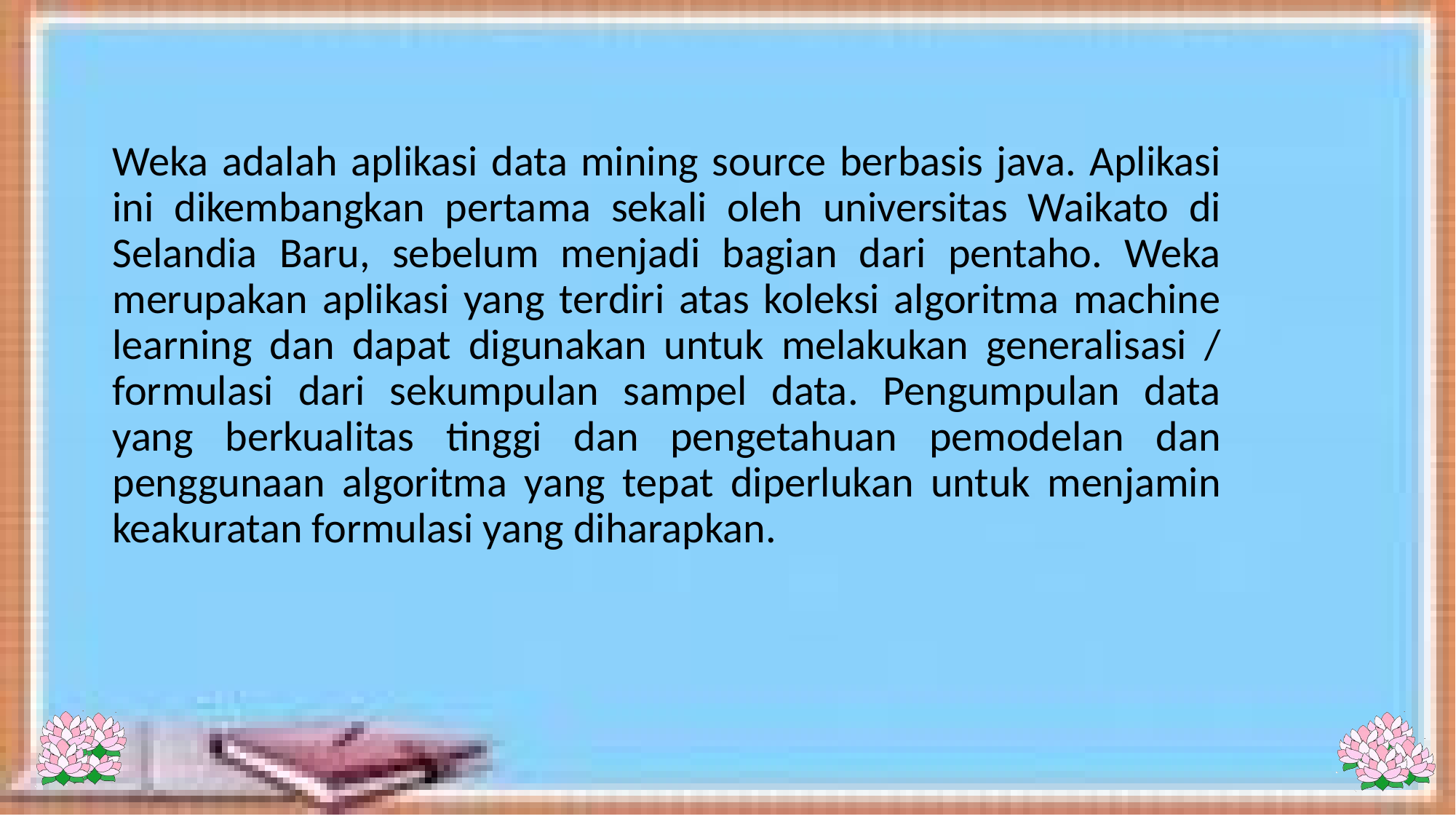

Weka adalah aplikasi data mining source berbasis java. Aplikasi ini dikembangkan pertama sekali oleh universitas Waikato di Selandia Baru, sebelum menjadi bagian dari pentaho. Weka merupakan aplikasi yang terdiri atas koleksi algoritma machine learning dan dapat digunakan untuk melakukan generalisasi / formulasi dari sekumpulan sampel data. Pengumpulan data yang berkualitas tinggi dan pengetahuan pemodelan dan penggunaan algoritma yang tepat diperlukan untuk menjamin keakuratan formulasi yang diharapkan.